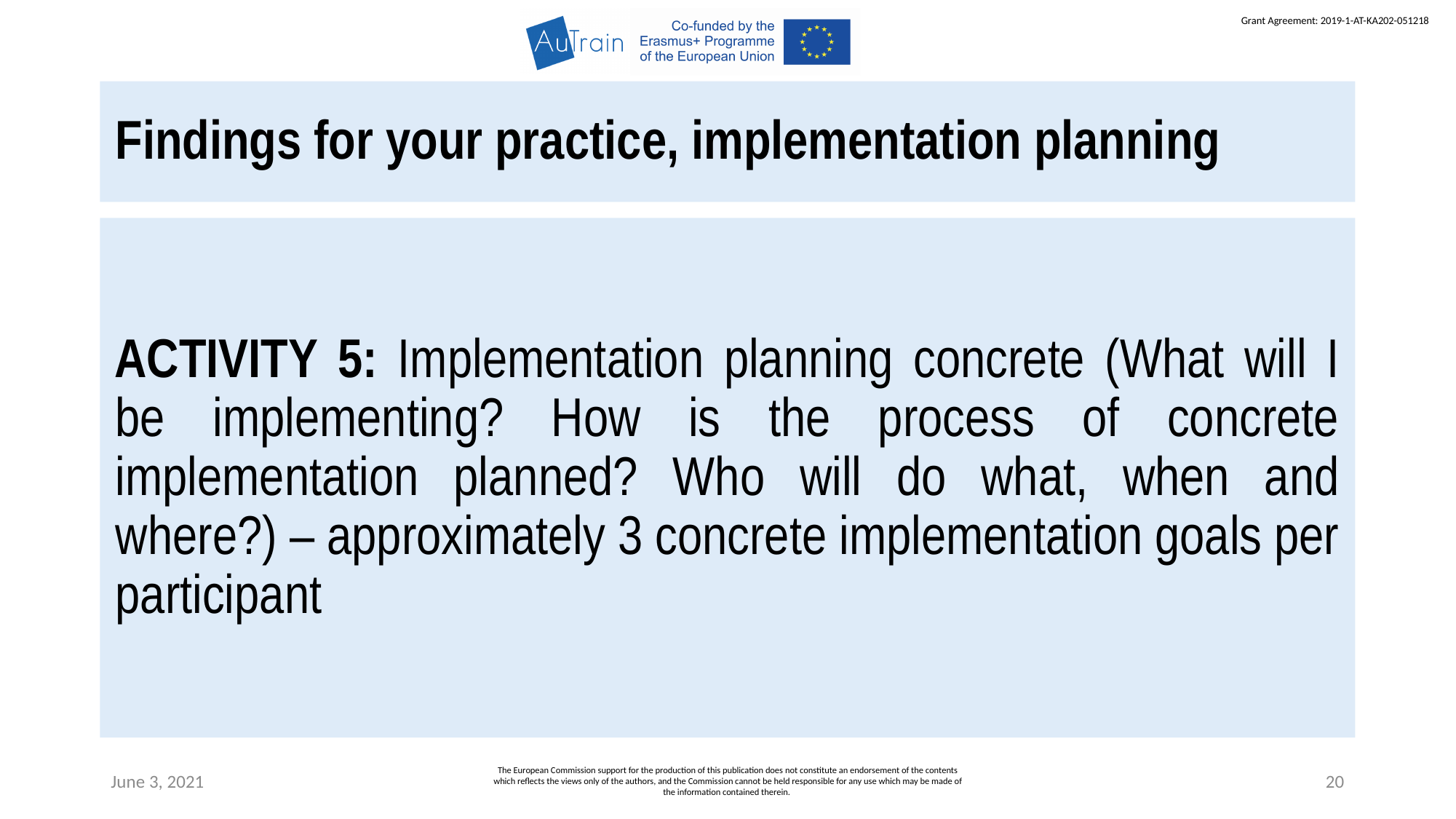

Findings for your practice, implementation planning

ACTIVITY 5: Implementation planning concrete (What will I be implementing? How is the process of concrete implementation planned? Who will do what, when and where?) – approximately 3 concrete implementation goals per participant
June 3, 2021
The European Commission support for the production of this publication does not constitute an endorsement of the contents which reflects the views only of the authors, and the Commission cannot be held responsible for any use which may be made of the information contained therein.
20